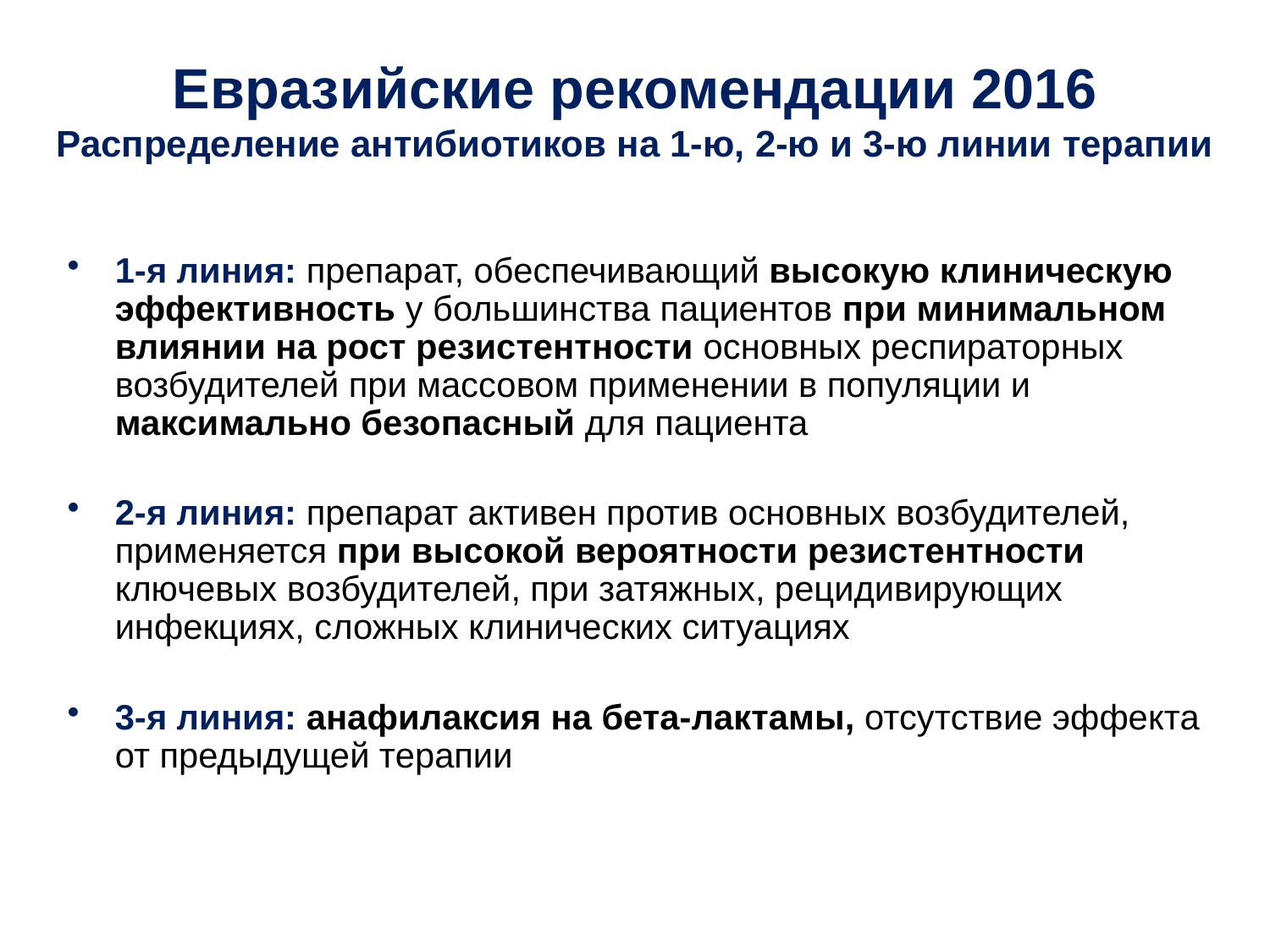

Евразийские рекомендации 2016
Распределение антибиотиков на 1-ю, 2-ю и 3-ю линии терапии
1-я линия: препарат, обеспечивающий высокую клиническую эффективность у большинства пациентов при минимальном влиянии на рост резистентности основных респираторных возбудителей при массовом применении в популяции и максимально безопасный для пациента

2-я линия: препарат активен против основных возбудителей, применяется при высокой вероятности резистентности ключевых возбудителей, при затяжных, рецидивирующих инфекциях, сложных клинических ситуациях

3-я линия: анафилаксия на бета-лактамы, отсутствие эффекта от предыдущей терапии